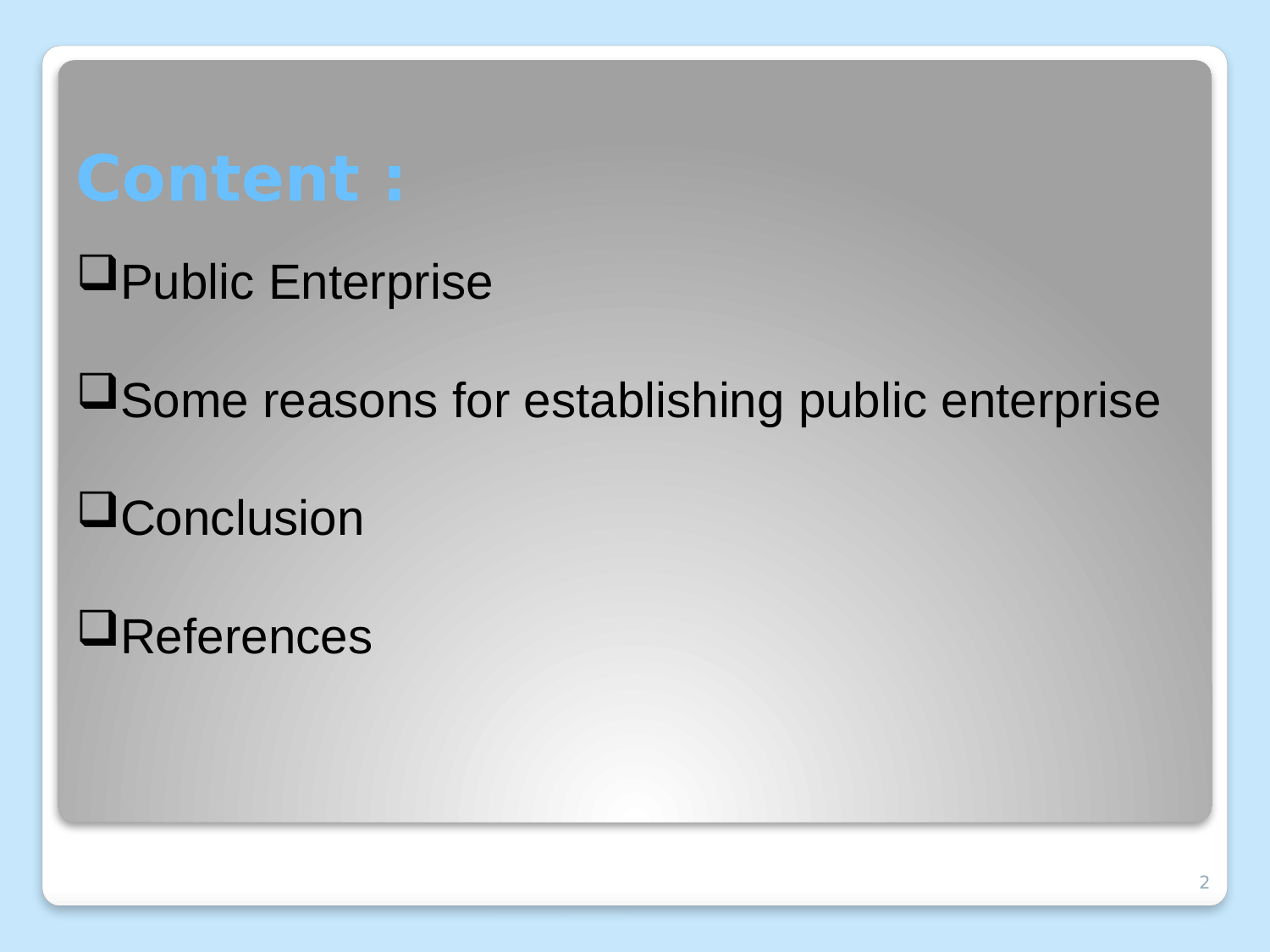

# Content :

Public Enterprise

Some reasons for establishing public enterprise

Conclusion

References

2